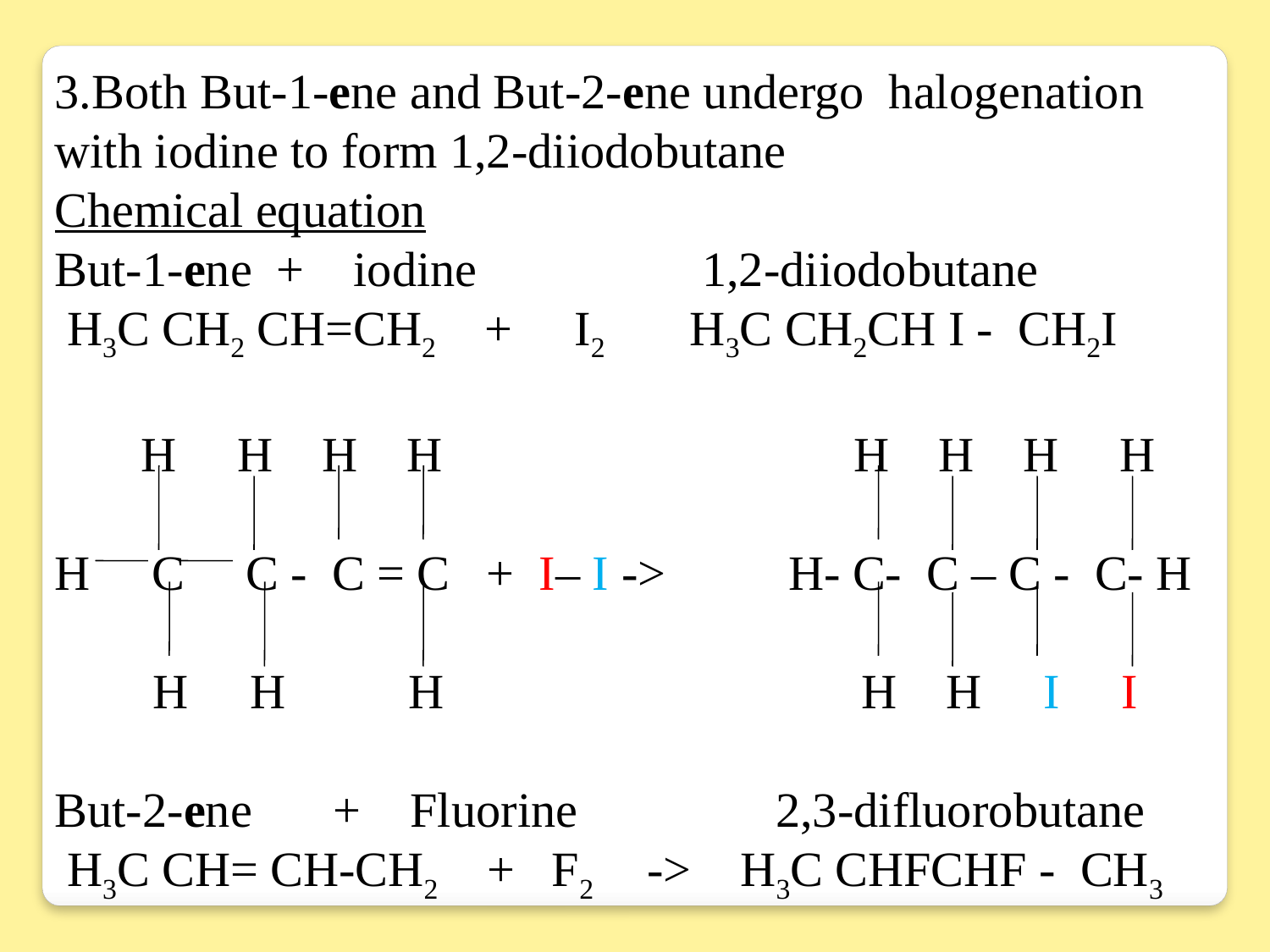

3.Both But-1-ene and But-2-ene undergo  halogenation with iodine to form 1,2-diiodobutane
Chemical equation
But-1-ene  +    iodine 	        	 1,2-diiodobutane
 H3C CH2 CH=CH2    +     I2     	H3C CH2CH I -  CH2I

       H     H    H    H			   H    H    H     H

H     C     C -  C = C   +  I– I ->          H- C-  C – C -  C- H

        H     H          H		              H    H     I     I

But-2-ene  	  +    Fluorine 	       2,3-difluorobutane
 H3C CH= CH-CH2    +   F2      ->    H3C CHFCHF -  CH3